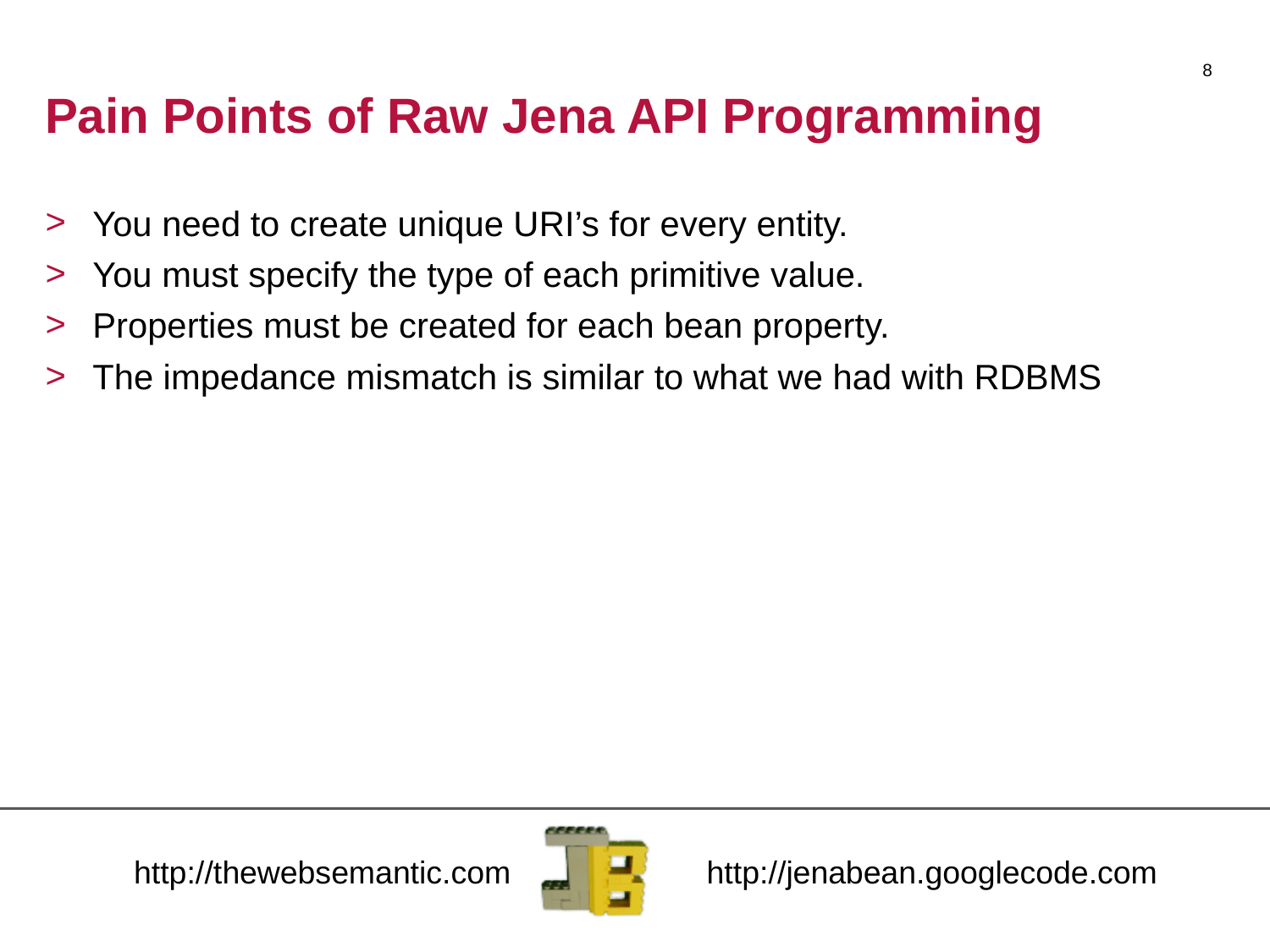

8
# Pain Points of Raw Jena API Programming
You need to create unique URI’s for every entity.
You must specify the type of each primitive value.
Properties must be created for each bean property.
The impedance mismatch is similar to what we had with RDBMS